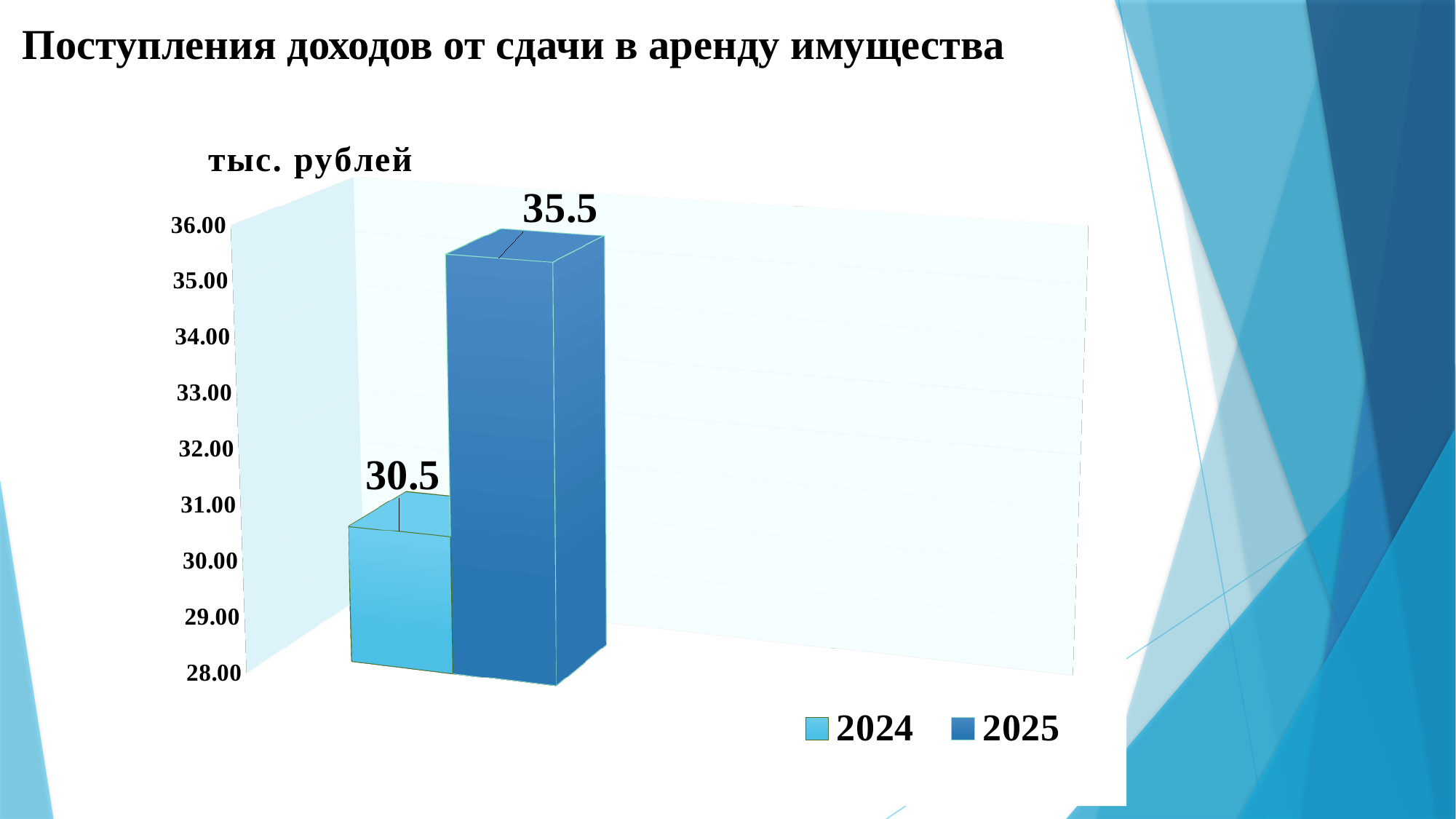

# Поступления доходов от сдачи в аренду имущества

[unsupported chart]